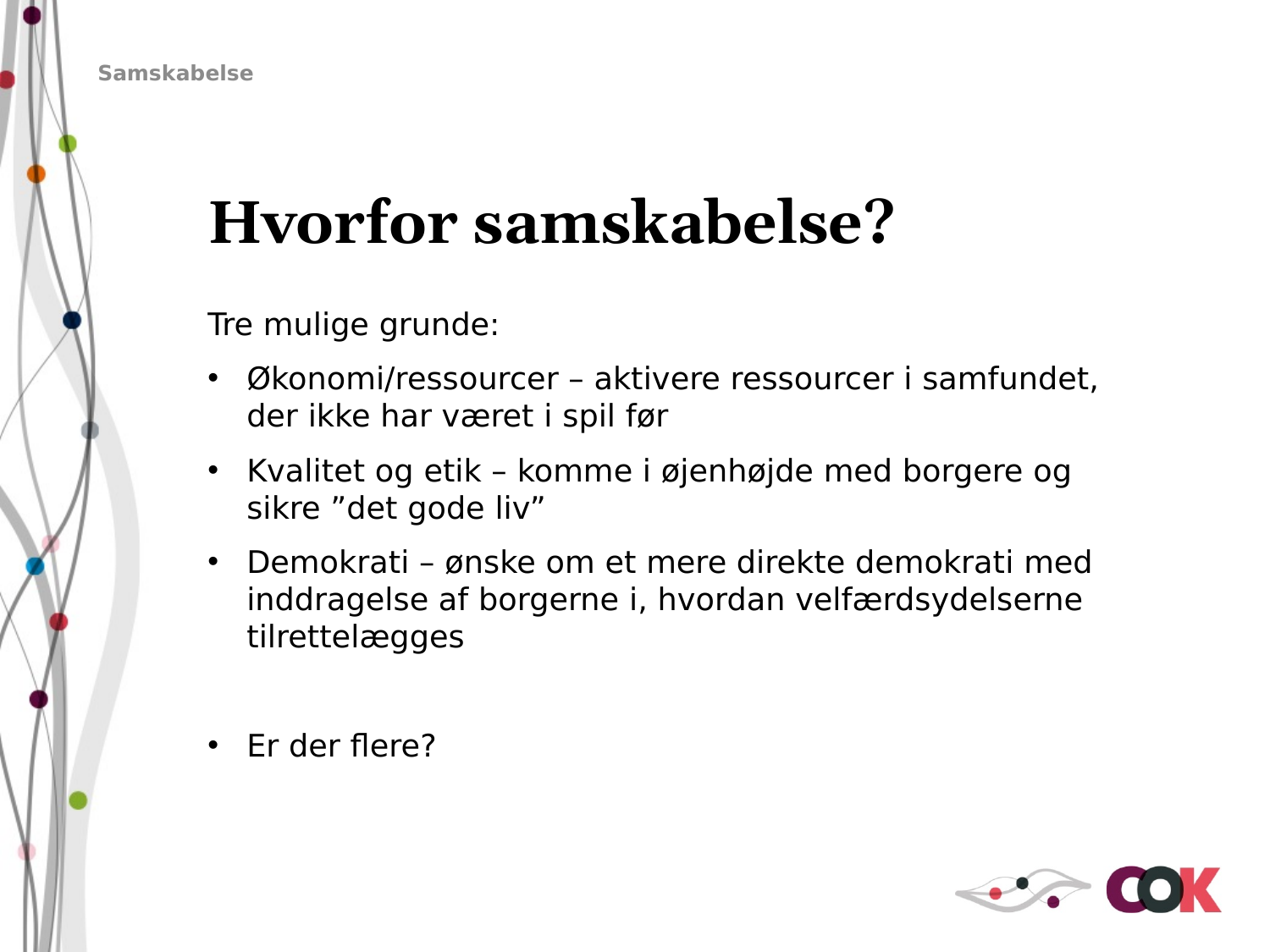

Samskabelse
# Hvorfor samskabelse?
Tre mulige grunde:
Økonomi/ressourcer – aktivere ressourcer i samfundet, der ikke har været i spil før
Kvalitet og etik – komme i øjenhøjde med borgere og sikre ”det gode liv”
Demokrati – ønske om et mere direkte demokrati med inddragelse af borgerne i, hvordan velfærdsydelserne tilrettelægges

Er der flere?